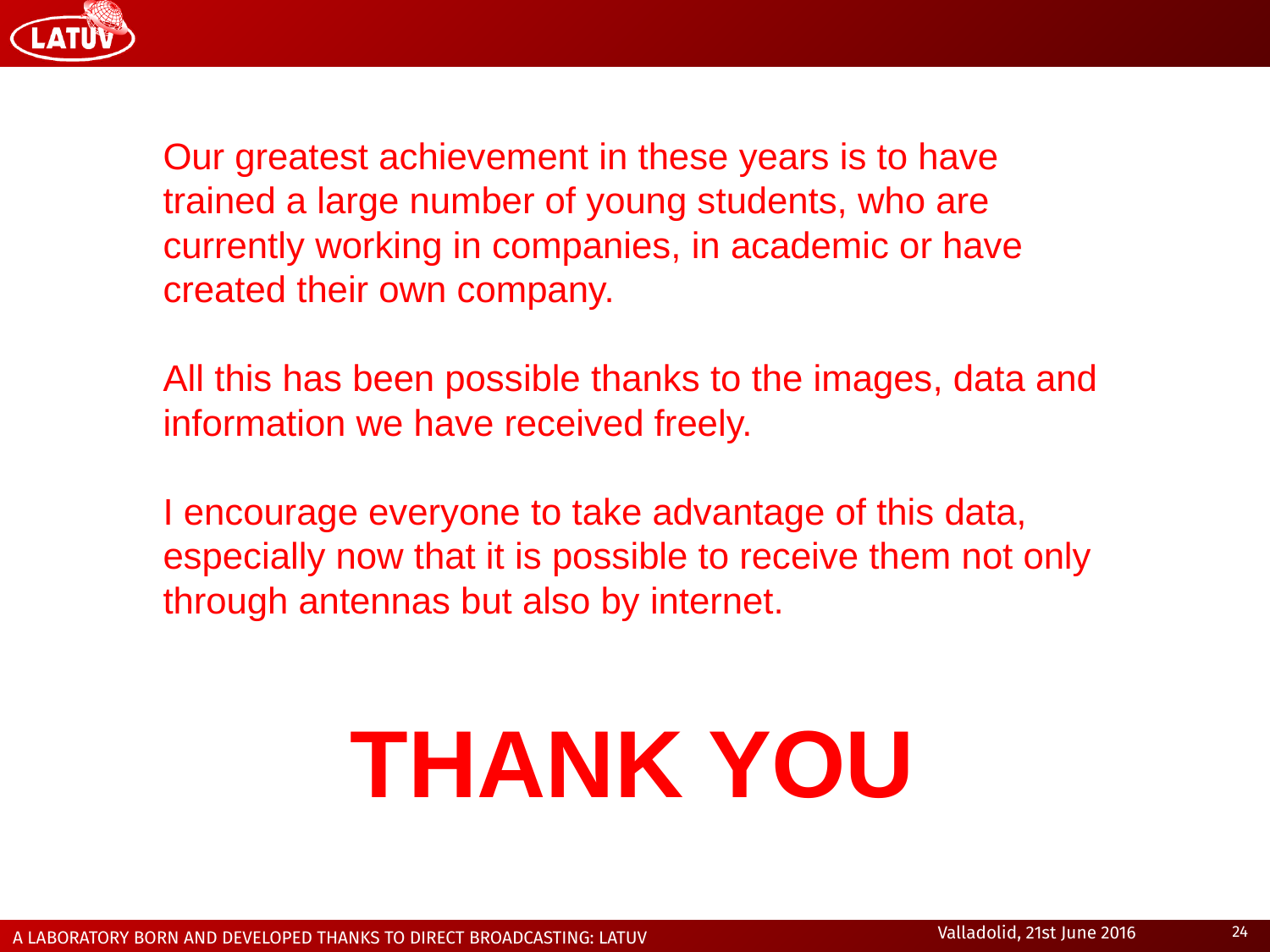

Our greatest achievement in these years is to have trained a large number of young students, who are currently working in companies, in academic or have created their own company.

All this has been possible thanks to the images, data and information we have received freely.

I encourage everyone to take advantage of this data, especially now that it is possible to receive them not only through antennas but also by internet.
THANK YOU